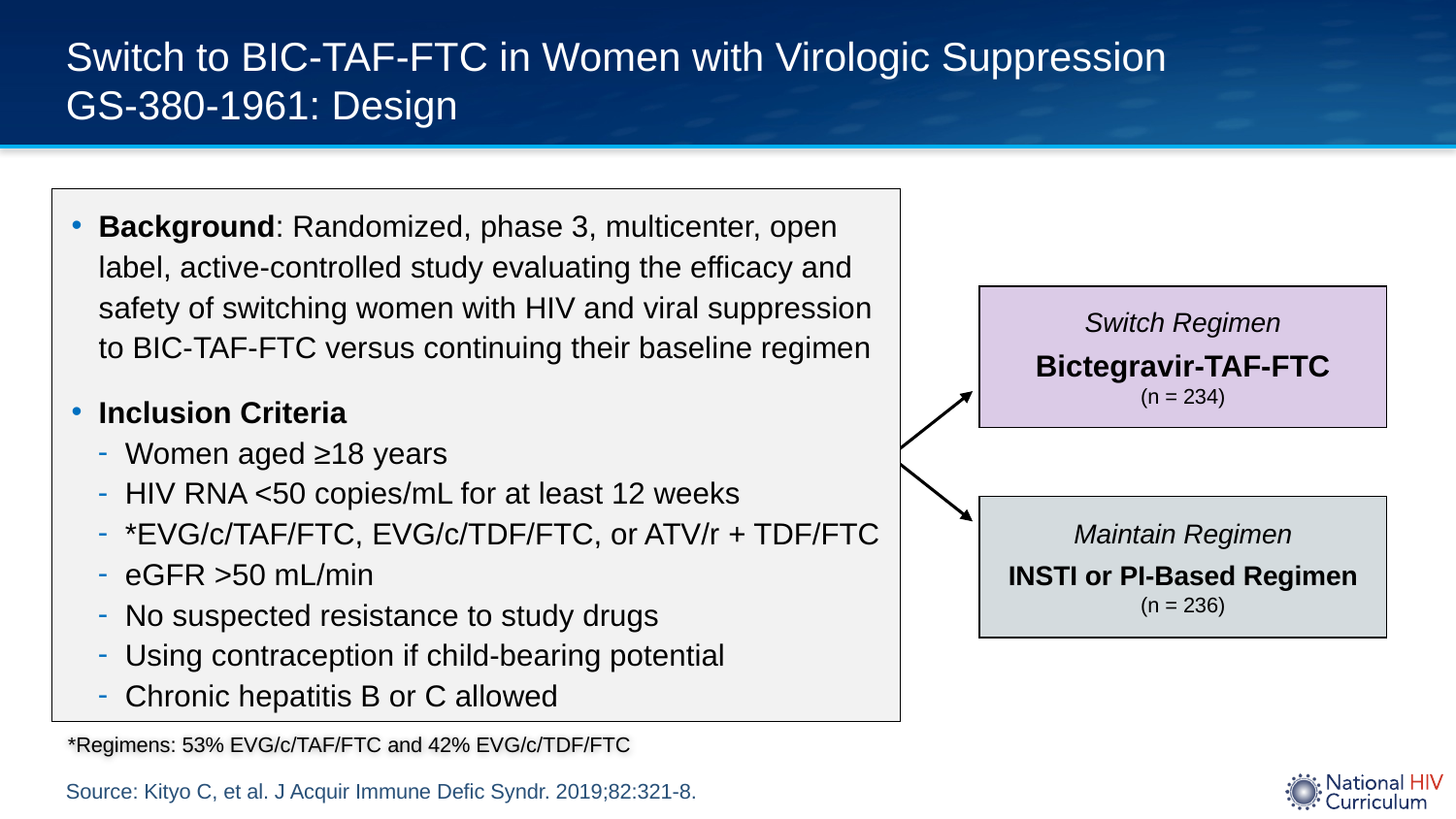

# Switch to BIC-TAF-FTC in Women with Virologic Suppression GS-380-1961: Design
Background: Randomized, phase 3, multicenter, open label, active-controlled study evaluating the efficacy and safety of switching women with HIV and viral suppression to BIC-TAF-FTC versus continuing their baseline regimen
Inclusion Criteria
Women aged ≥18 years
HIV RNA <50 copies/mL for at least 12 weeks
*EVG/c/TAF/FTC, EVG/c/TDF/FTC, or ATV/r + TDF/FTC
eGFR >50 mL/min
No suspected resistance to study drugs
Using contraception if child-bearing potential
Chronic hepatitis B or C allowed
Switch Regimen
Bictegravir-TAF-FTC
(n = 234)

Maintain Regimen
INSTI or PI-Based Regimen
(n = 236)
*Regimens: 53% EVG/c/TAF/FTC and 42% EVG/c/TDF/FTC
Source: Kityo C, et al. J Acquir Immune Defic Syndr. 2019;82:321-8.